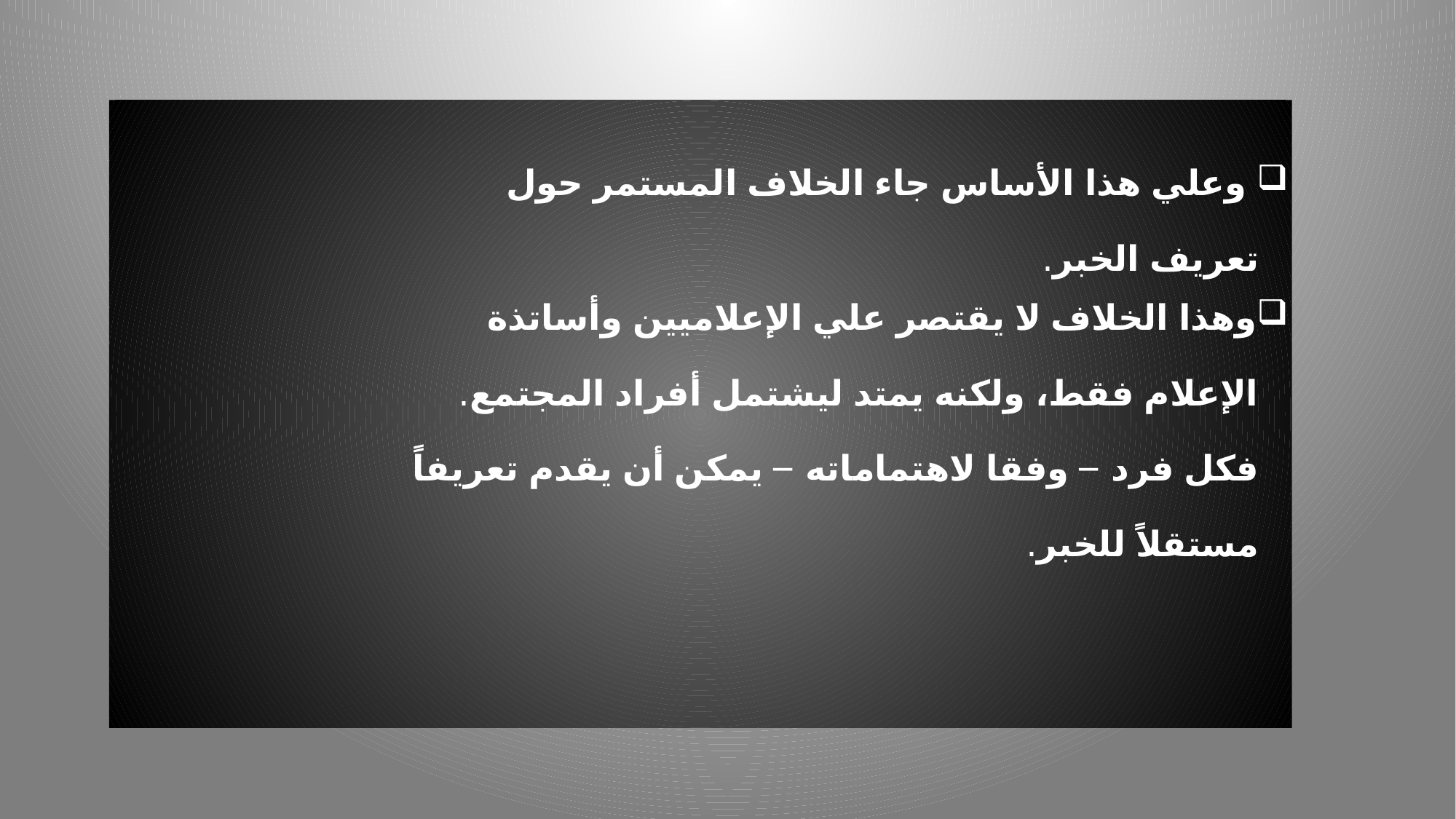

وعلي هذا الأساس جاء الخلاف المستمر حول
تعريف الخبر.
وهذا الخلاف لا يقتصر علي الإعلاميين وأساتذة
الإعلام فقط، ولكنه يمتد ليشتمل أفراد المجتمع.
فكل فرد – وفقا لاهتماماته – يمكن أن يقدم تعريفاً
مستقلاً للخبر.